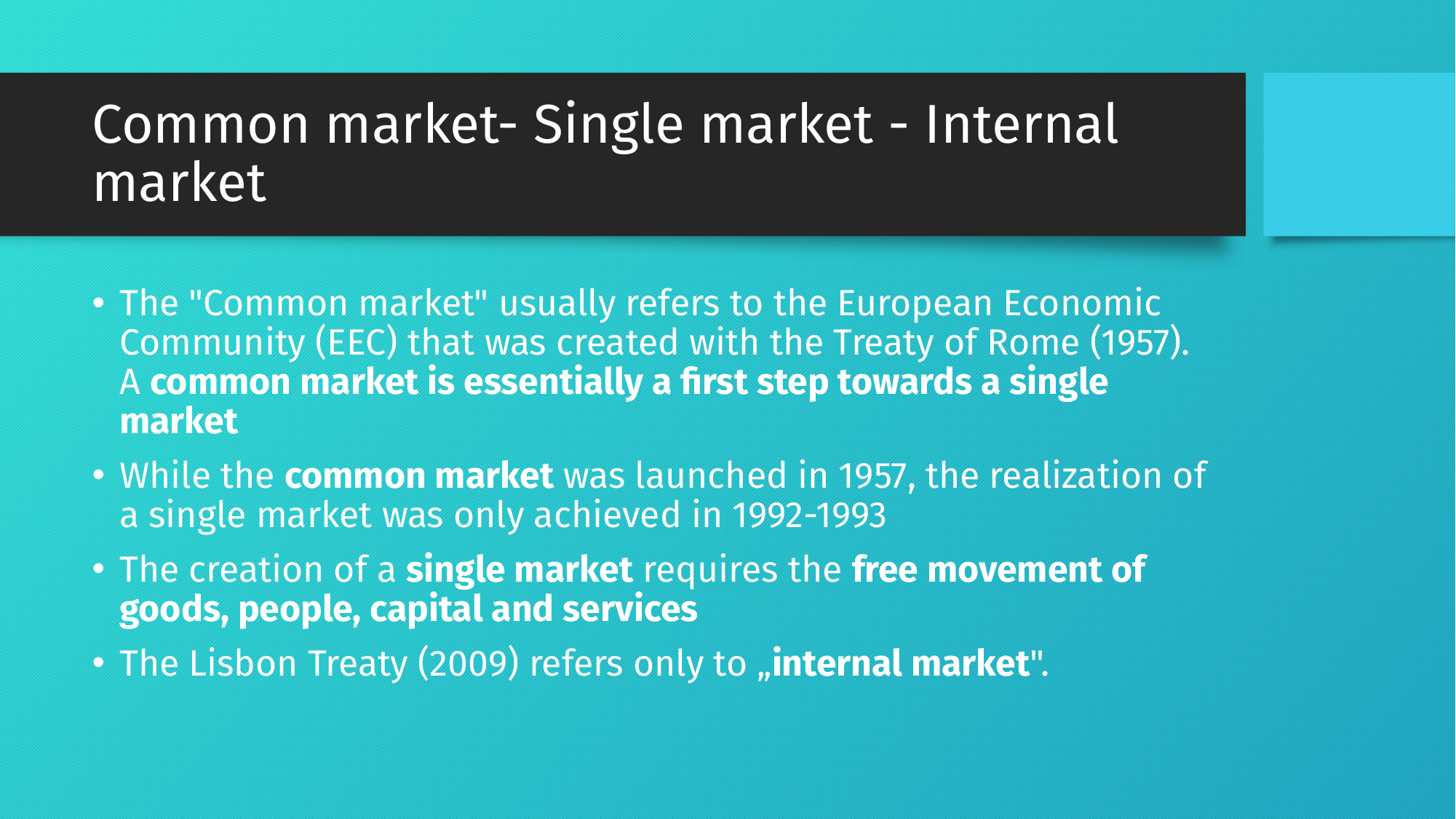

# Common market- Single market - Internal market
The "Common market" usually refers to the European Economic Community (EEC) that was created with the Treaty of Rome (1957). A common market is essentially a first step towards a single market
While the common market was launched in 1957, the realization of a single market was only achieved in 1992-1993
The creation of a single market requires the free movement of goods, people, capital and services
The Lisbon Treaty (2009) refers only to „internal market".